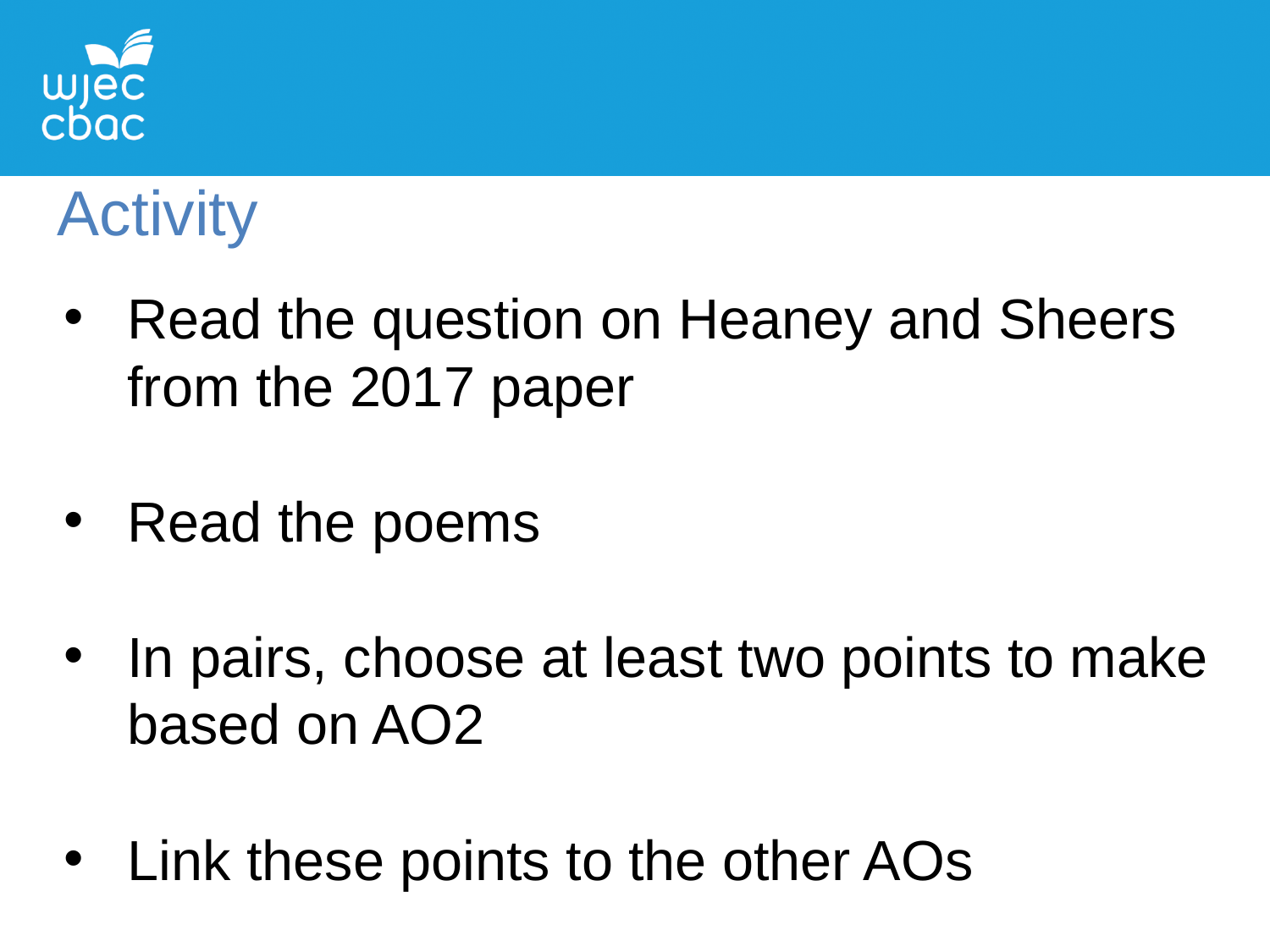

Activity
Read the question on Heaney and Sheers from the 2017 paper

Read the poems

In pairs, choose at least two points to make based on AO2

Link these points to the other AOs